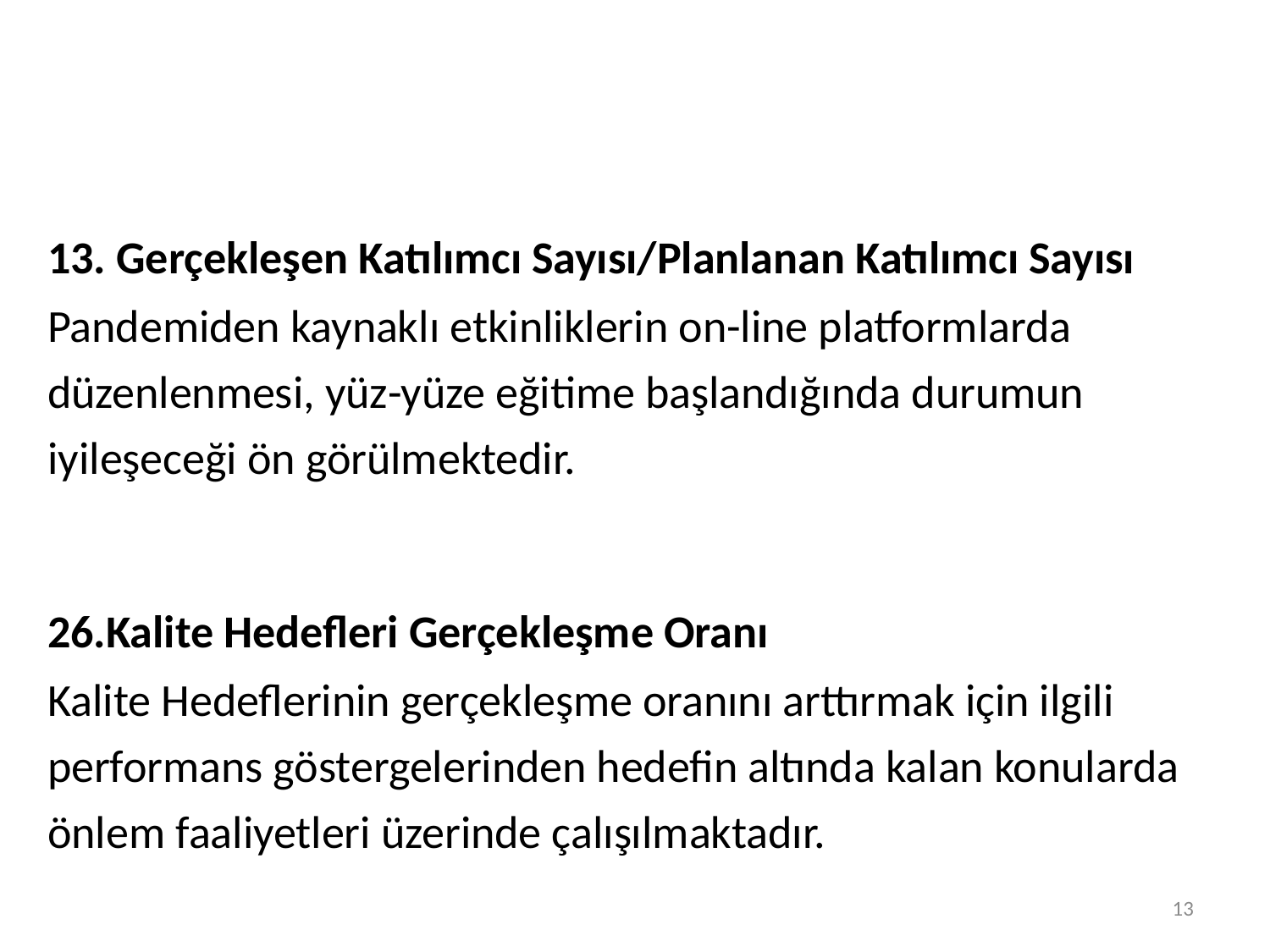

13. Gerçekleşen Katılımcı Sayısı/Planlanan Katılımcı Sayısı
Pandemiden kaynaklı etkinliklerin on-line platformlarda düzenlenmesi, yüz-yüze eğitime başlandığında durumun iyileşeceği ön görülmektedir.

26.Kalite Hedefleri Gerçekleşme Oranı
Kalite Hedeflerinin gerçekleşme oranını arttırmak için ilgili performans göstergelerinden hedefin altında kalan konularda önlem faaliyetleri üzerinde çalışılmaktadır.

13